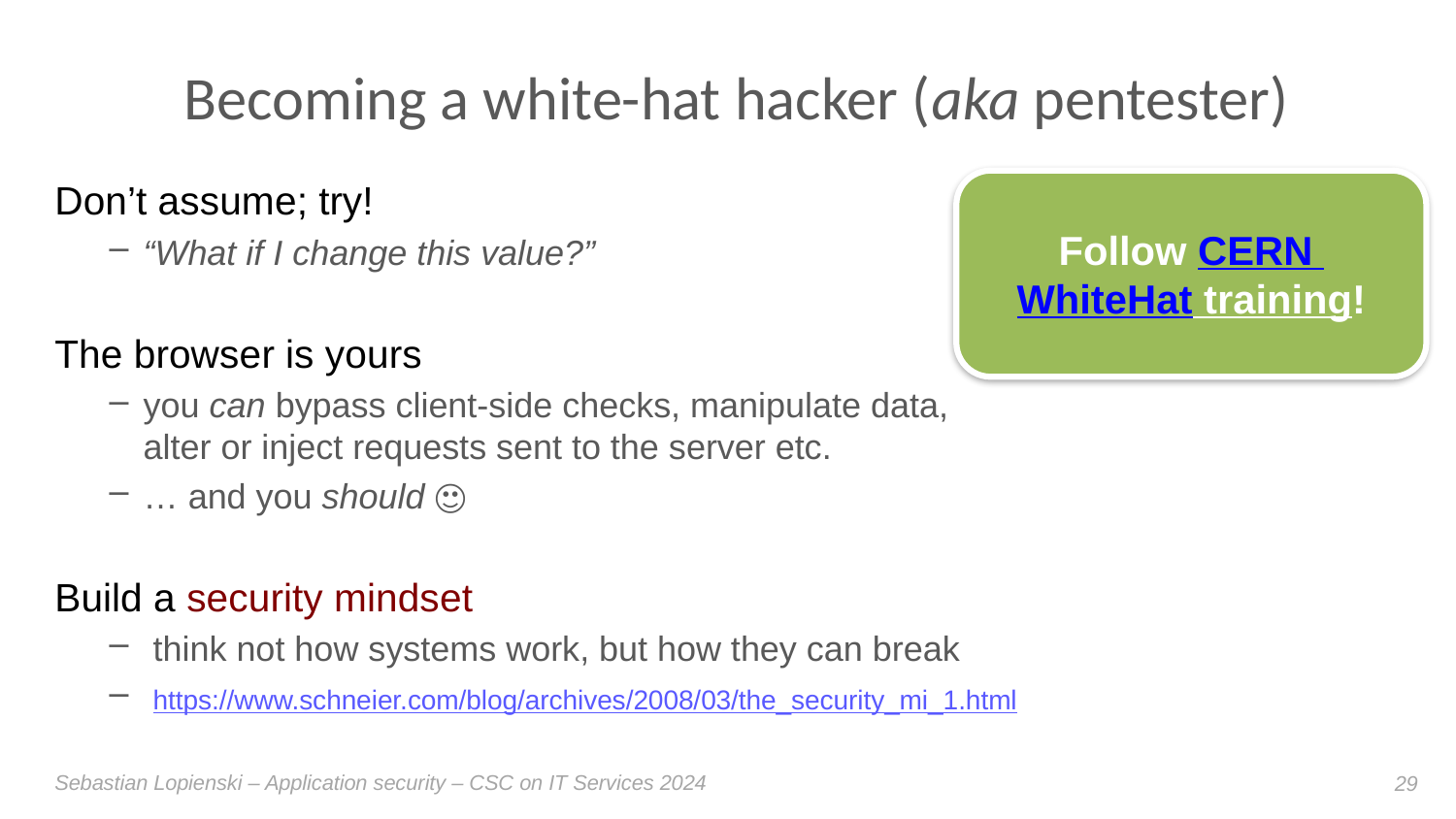

# Becoming a white-hat hacker (aka pentester)
Don’t assume; try!
“What if I change this value?”

The browser is yours
you can bypass client-side checks, manipulate data,
alter or inject requests sent to the server etc.
… and you should 🙂

Build a security mindset
 think not how systems work, but how they can break
 https://www.schneier.com/blog/archives/2008/03/the_security_mi_1.html
Follow CERN WhiteHat training!
Sebastian Lopienski – Application security – CSC on IT Services 2024
29